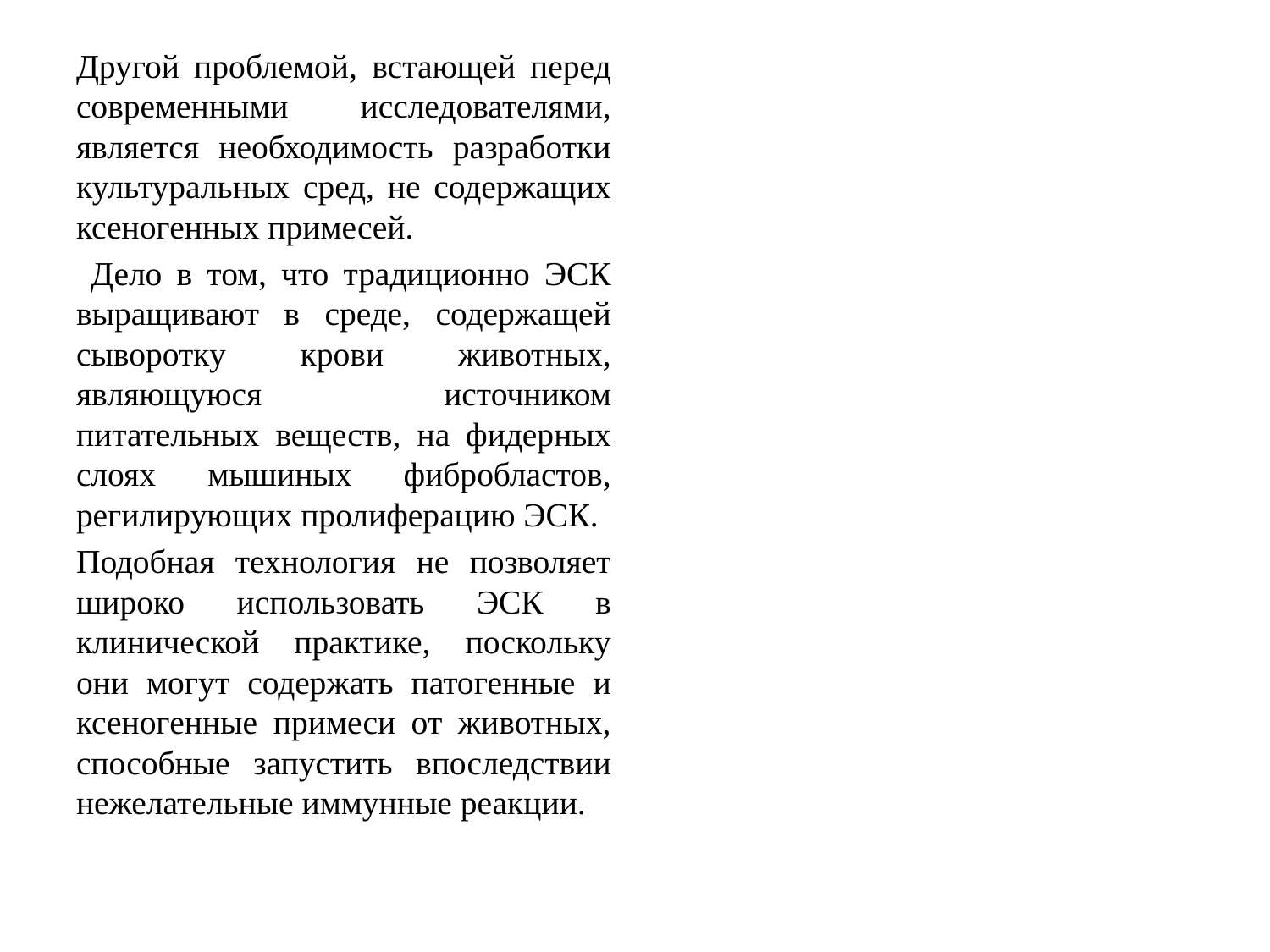

#
Другой проблемой, встающей перед современными исследователями, является необходимость разработки культуральных сред, не содержащих ксеногенных примесей.
 Дело в том, что традиционно ЭСК выращивают в среде, содержащей сыворотку крови животных, являющуюся источником питательных веществ, на фидерных слоях мышиных фибробластов, регилирующих пролиферацию ЭСК.
Подобная технология не позволяет широко использовать ЭСК в клинической практике, поскольку они могут содержать патогенные и ксеногенные примеси от животных, способные запустить впоследствии нежелательные иммунные реакции.